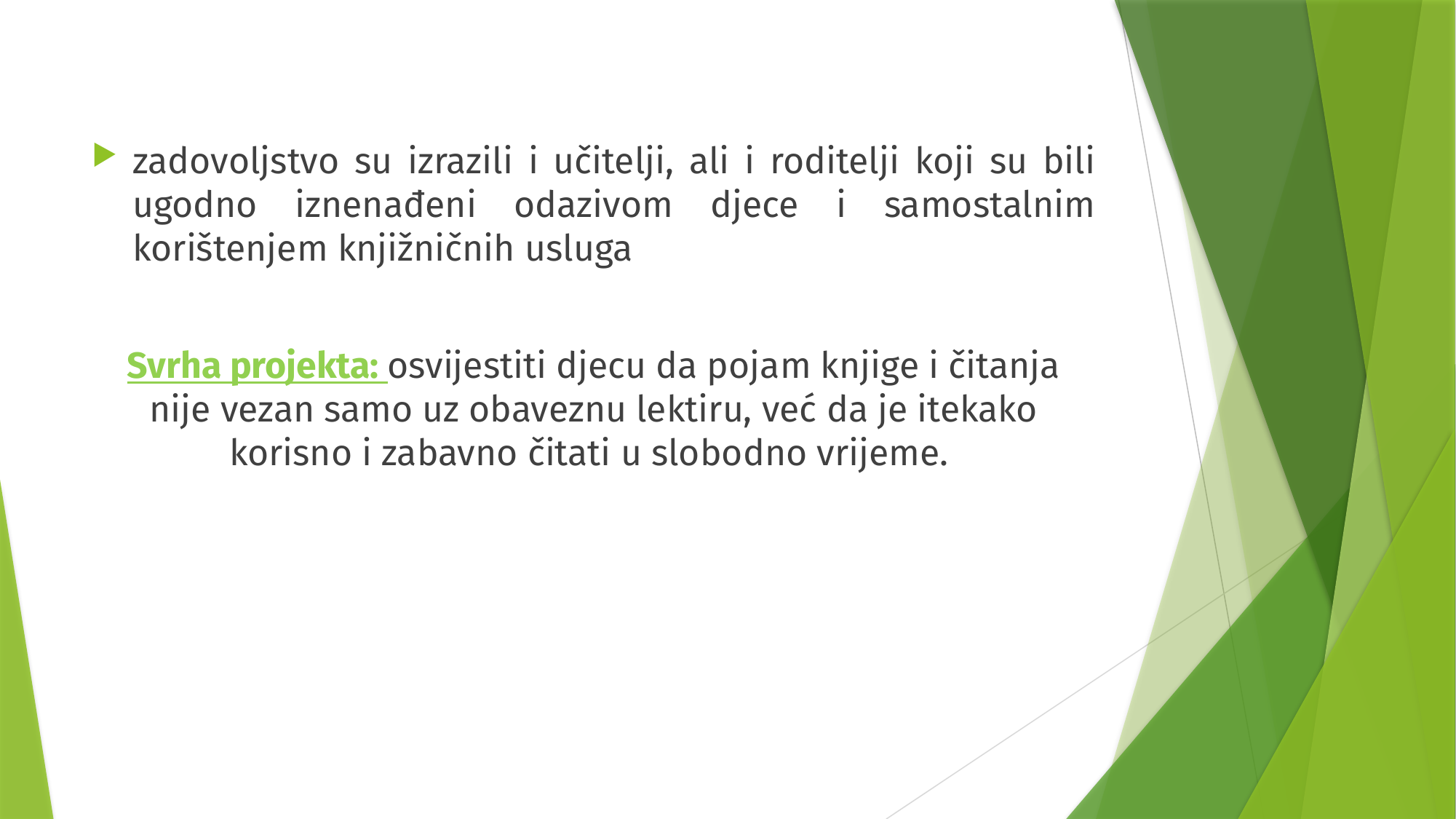

#

zadovoljstvo su izrazili i učitelji, ali i roditelji koji su bili ugodno iznenađeni odazivom djece i samostalnim korištenjem knjižničnih usluga

Svrha projekta: osvijestiti djecu da pojam knjige i čitanja nije vezan samo uz obaveznu lektiru, već da je itekako korisno i zabavno čitati u slobodno vrijeme.